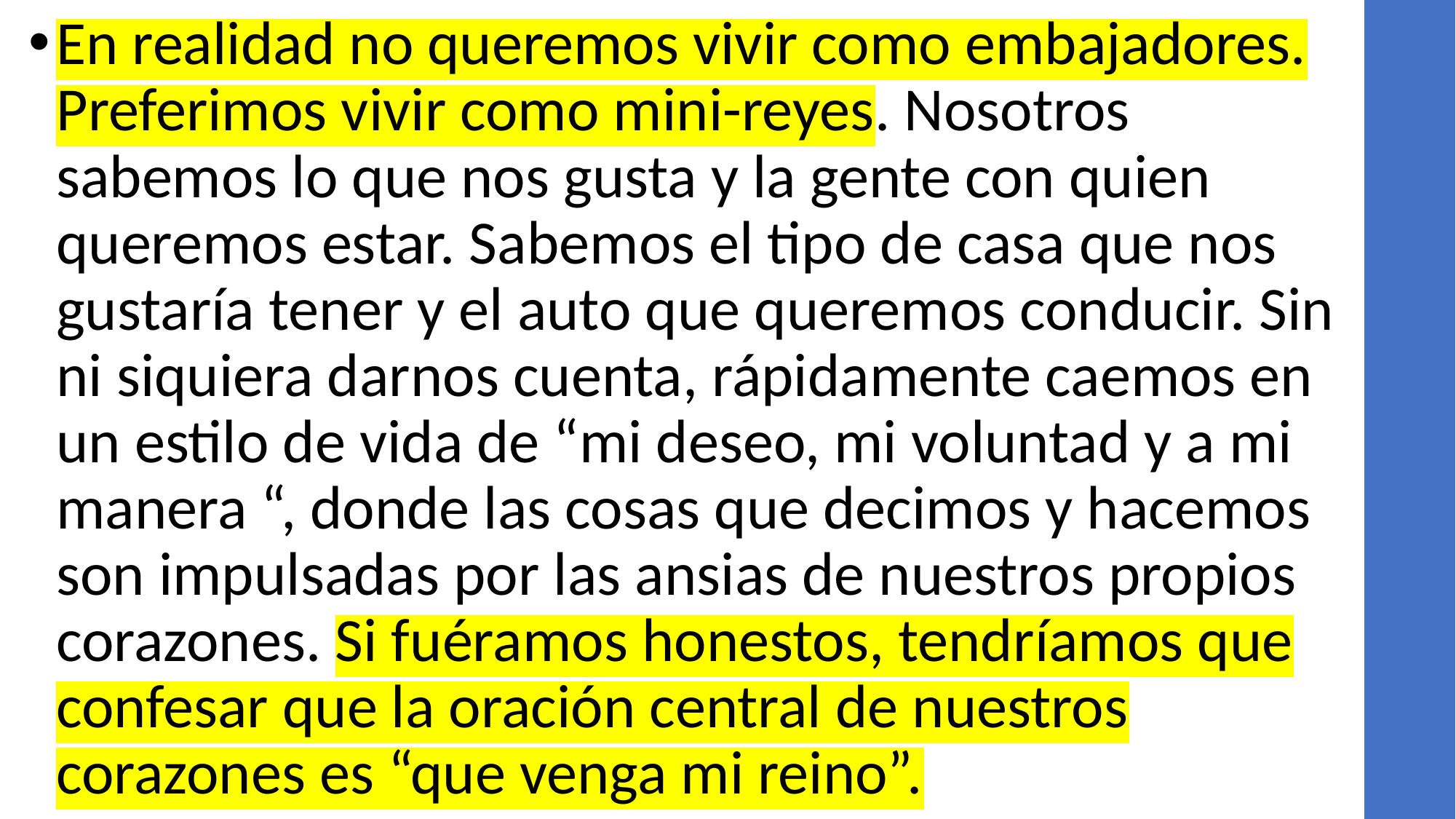

En realidad no queremos vivir como embajadores. Preferimos vivir como mini-reyes. Nosotros sabemos lo que nos gusta y la gente con quien queremos estar. Sabemos el tipo de casa que nos gustaría tener y el auto que queremos conducir. Sin ni siquiera darnos cuenta, rápidamente caemos en un estilo de vida de “mi deseo, mi voluntad y a mi manera “, donde las cosas que decimos y hacemos son impulsadas por las ansias de nuestros propios corazones. Si fuéramos honestos, tendríamos que confesar que la oración central de nuestros corazones es “que venga mi reino”.